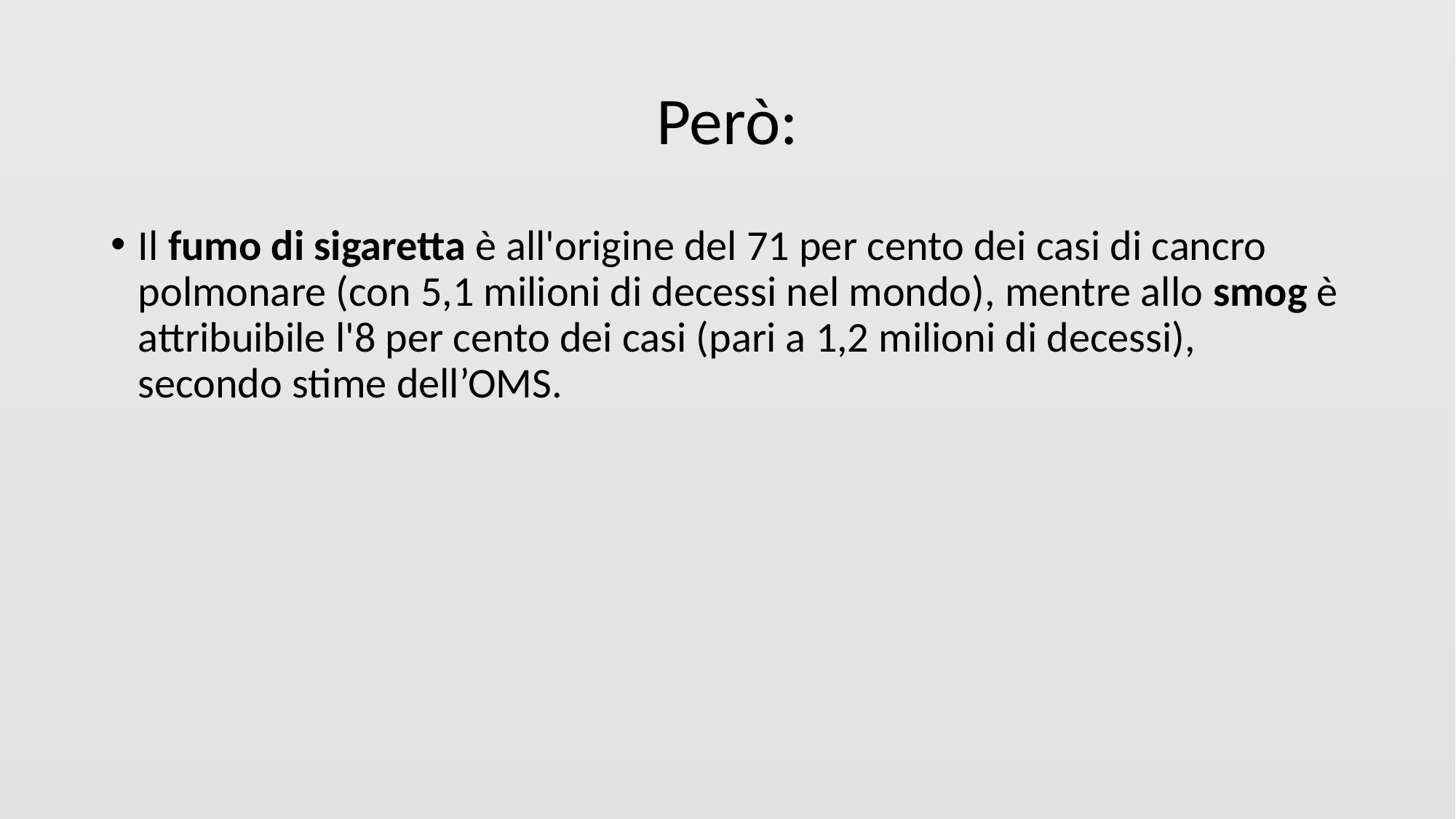

# Però:
Il fumo di sigaretta è all'origine del 71 per cento dei casi di cancro polmonare (con 5,1 milioni di decessi nel mondo), mentre allo smog è attribuibile l'8 per cento dei casi (pari a 1,2 milioni di decessi), secondo stime dell’OMS.